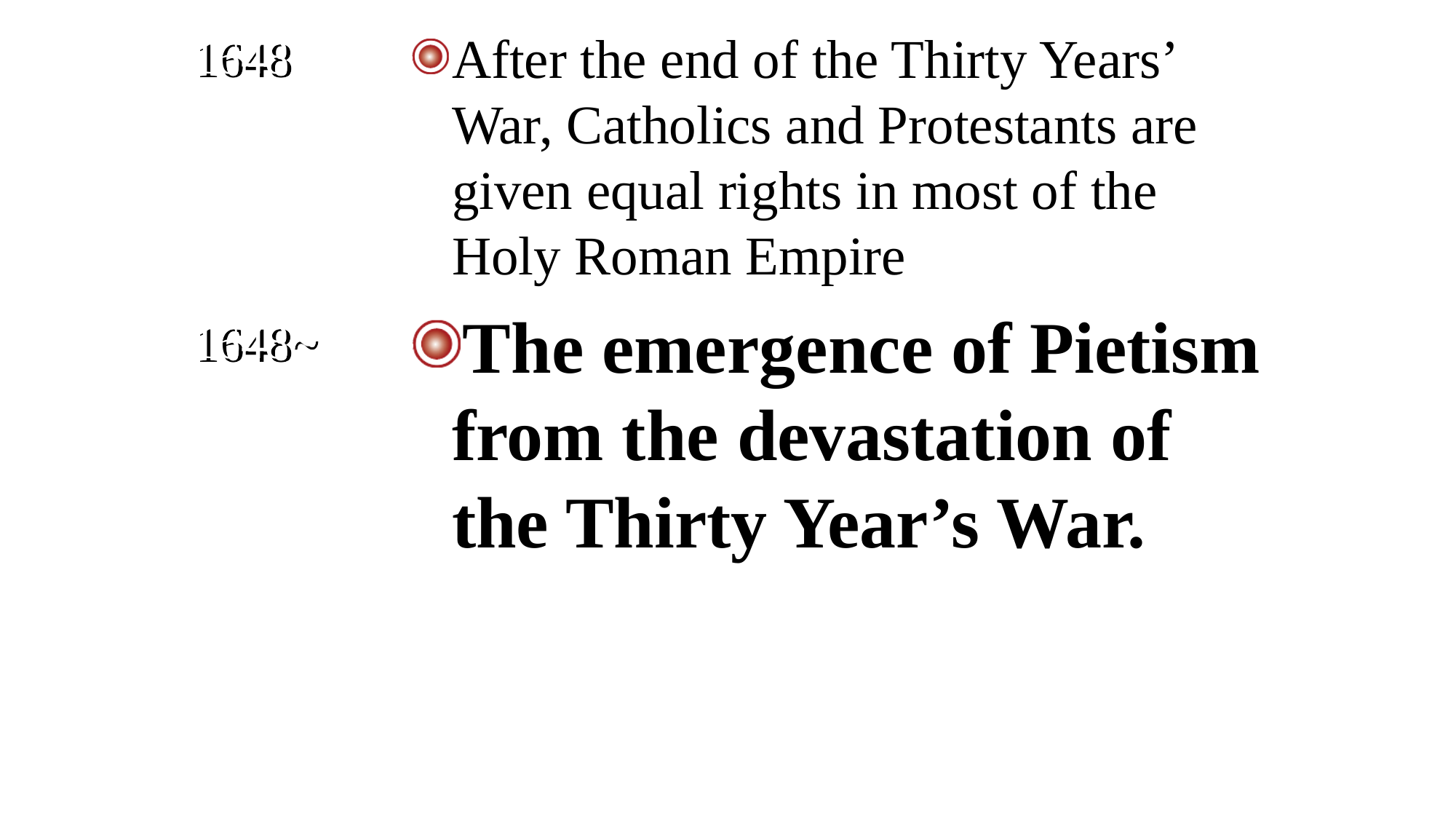

After the end of the Thirty Years’ War, Catholics and Protestants are given equal rights in most of the Holy Roman Empire
The emergence of Pietism from the devastation of the Thirty Year’s War.

1648

1648~